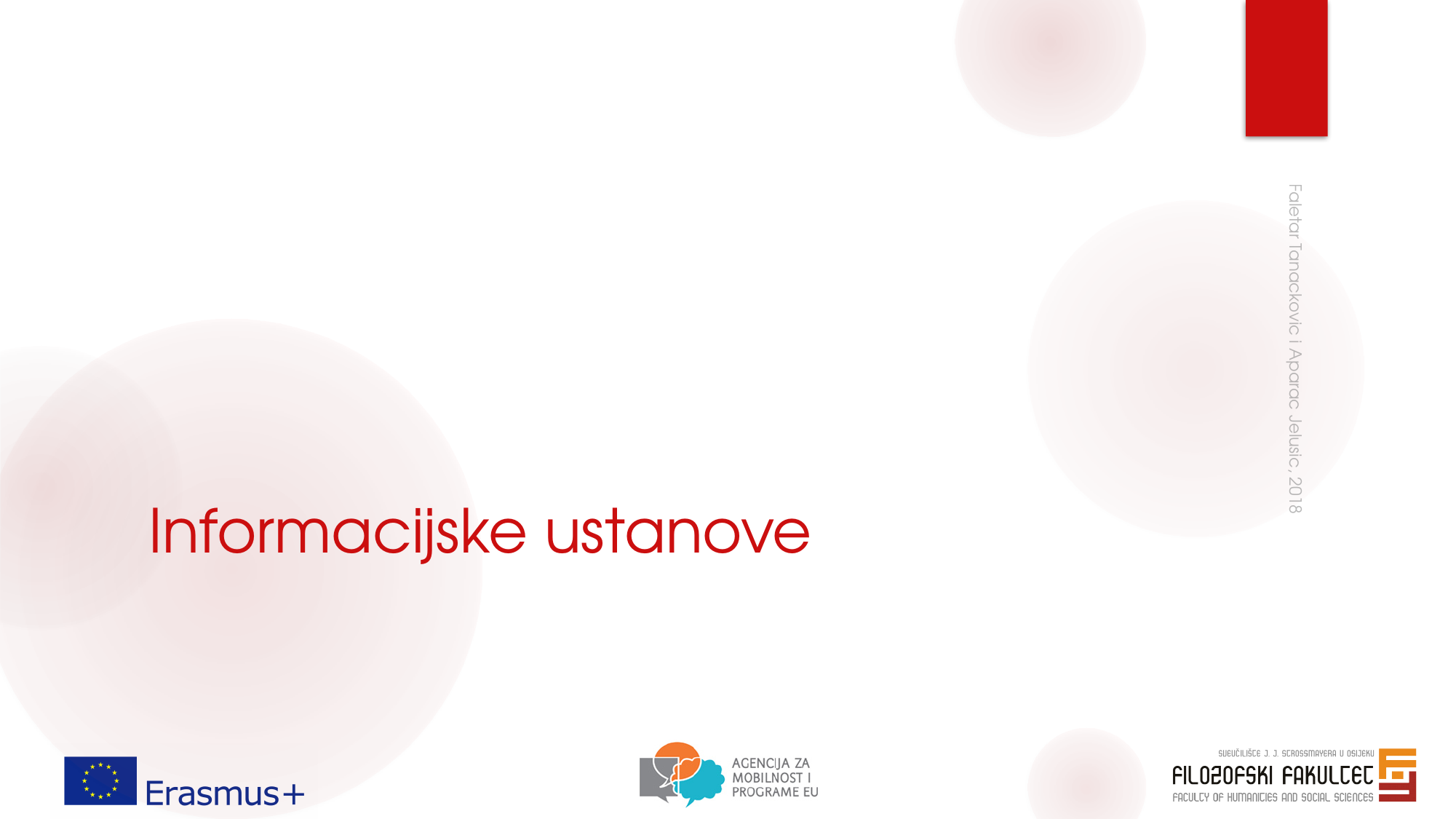

# Informacijske ustanove
Faletar Tanackovic i Aparac Jelusic, 2018